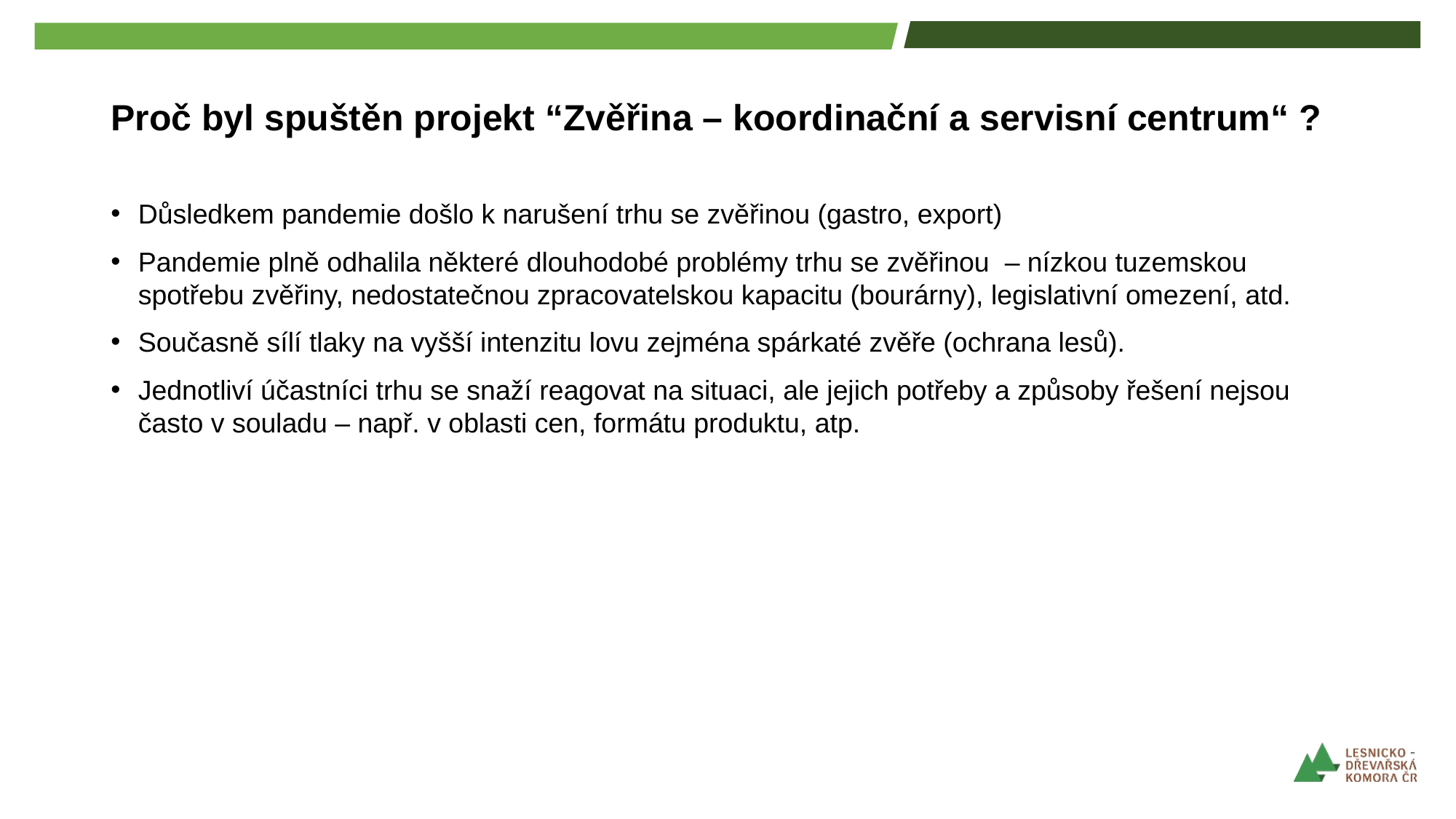

# Proč byl spuštěn projekt “Zvěřina – koordinační a servisní centrum“ ?
Důsledkem pandemie došlo k narušení trhu se zvěřinou (gastro, export)
Pandemie plně odhalila některé dlouhodobé problémy trhu se zvěřinou  – nízkou tuzemskou spotřebu zvěřiny, nedostatečnou zpracovatelskou kapacitu (bourárny), legislativní omezení, atd.
Současně sílí tlaky na vyšší intenzitu lovu zejména spárkaté zvěře (ochrana lesů).
Jednotliví účastníci trhu se snaží reagovat na situaci, ale jejich potřeby a způsoby řešení nejsou často v souladu – např. v oblasti cen, formátu produktu, atp.